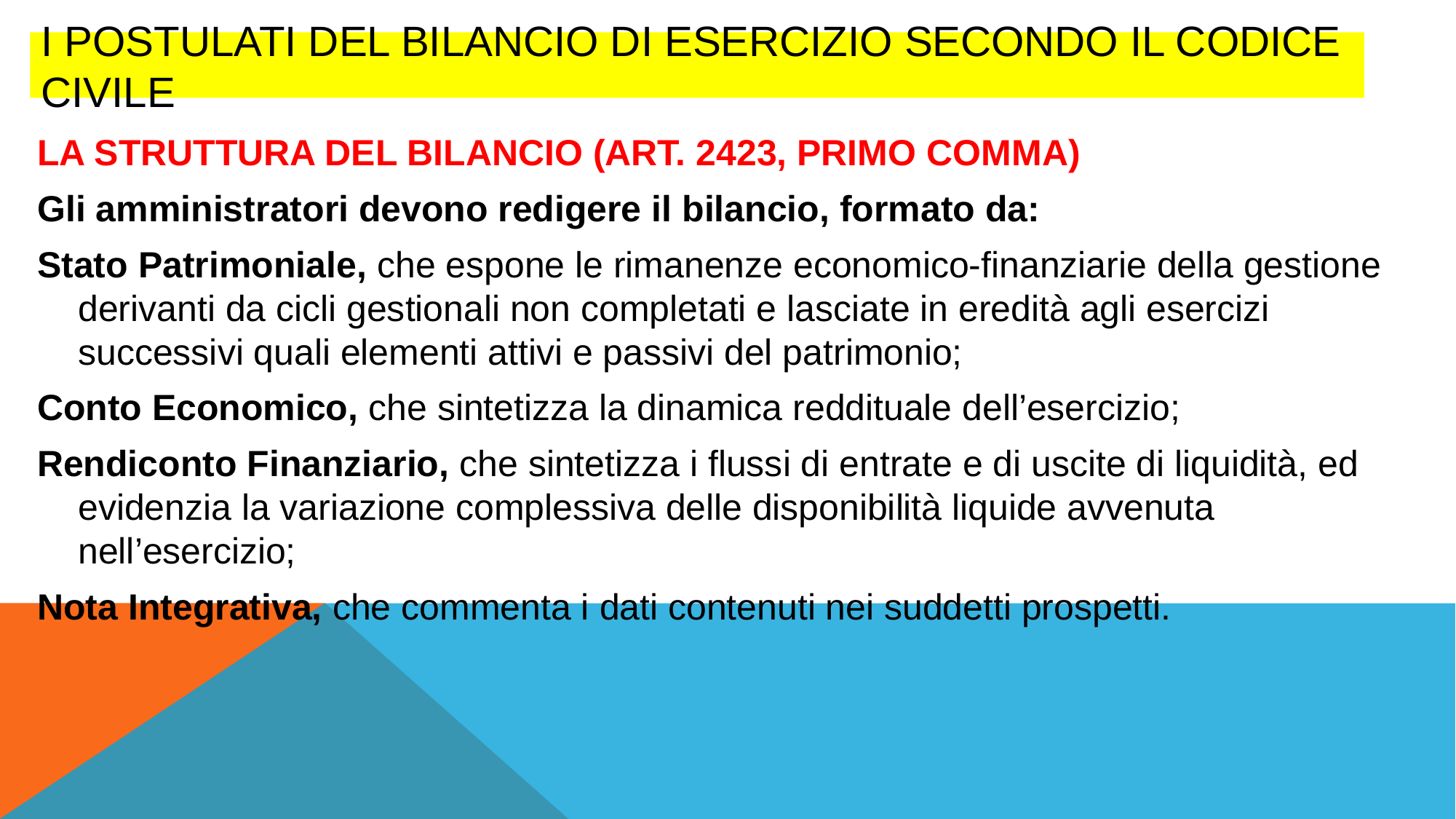

# I POSTULATI DEL BILANCIO DI ESERCIZIO SECONDO IL CODICE CIVILE
LA STRUTTURA DEL BILANCIO (ART. 2423, PRIMO COMMA)
Gli amministratori devono redigere il bilancio, formato da:
Stato Patrimoniale, che espone le rimanenze economico-finanziarie della gestione derivanti da cicli gestionali non completati e lasciate in eredità agli esercizi successivi quali elementi attivi e passivi del patrimonio;
Conto Economico, che sintetizza la dinamica reddituale dell’esercizio;
Rendiconto Finanziario, che sintetizza i flussi di entrate e di uscite di liquidità, ed evidenzia la variazione complessiva delle disponibilità liquide avvenuta nell’esercizio;
Nota Integrativa, che commenta i dati contenuti nei suddetti prospetti.